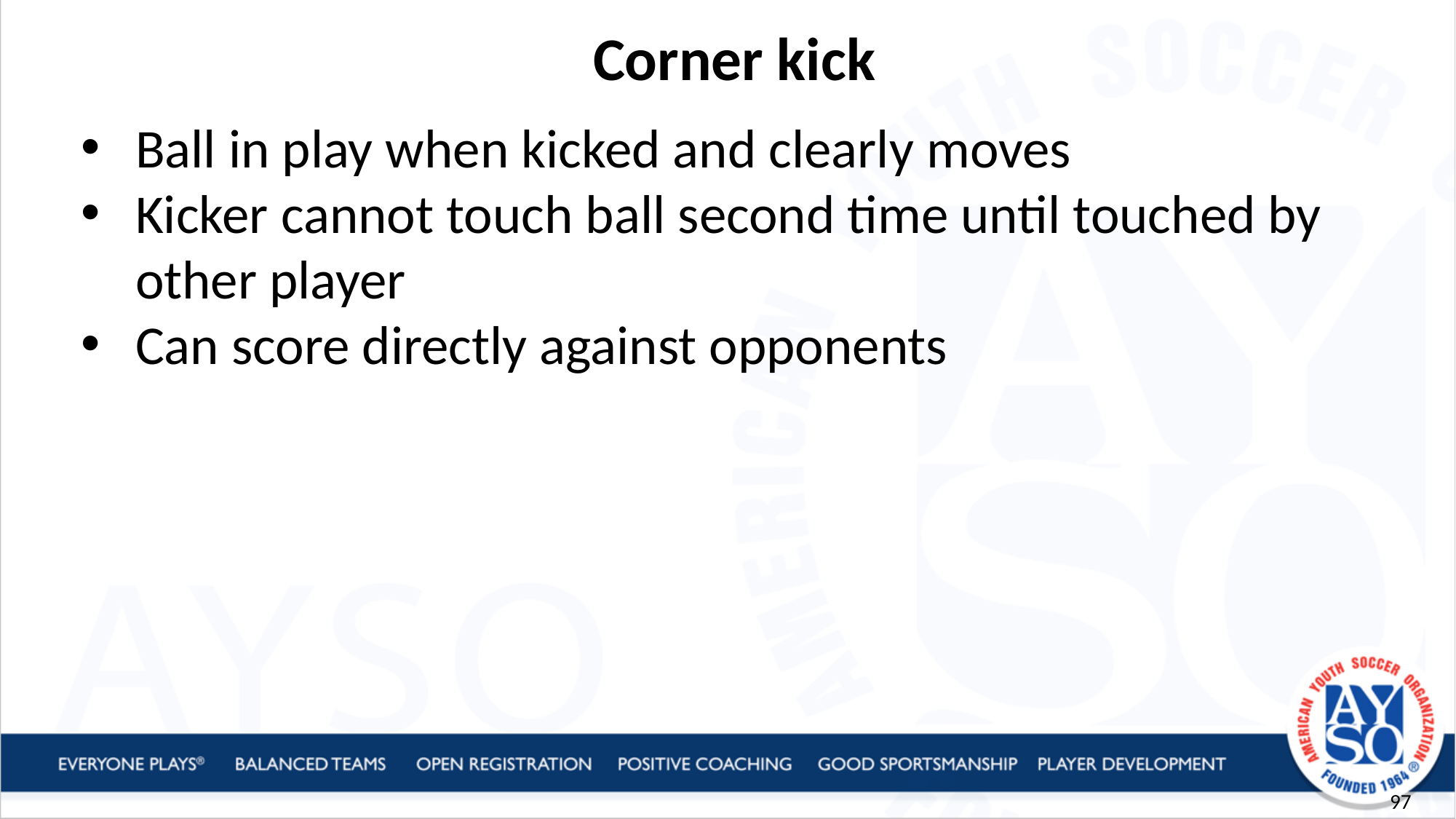

Corner kick
Ball in play when kicked and clearly moves
Kicker cannot touch ball second time until touched by other player
Can score directly against opponents
97